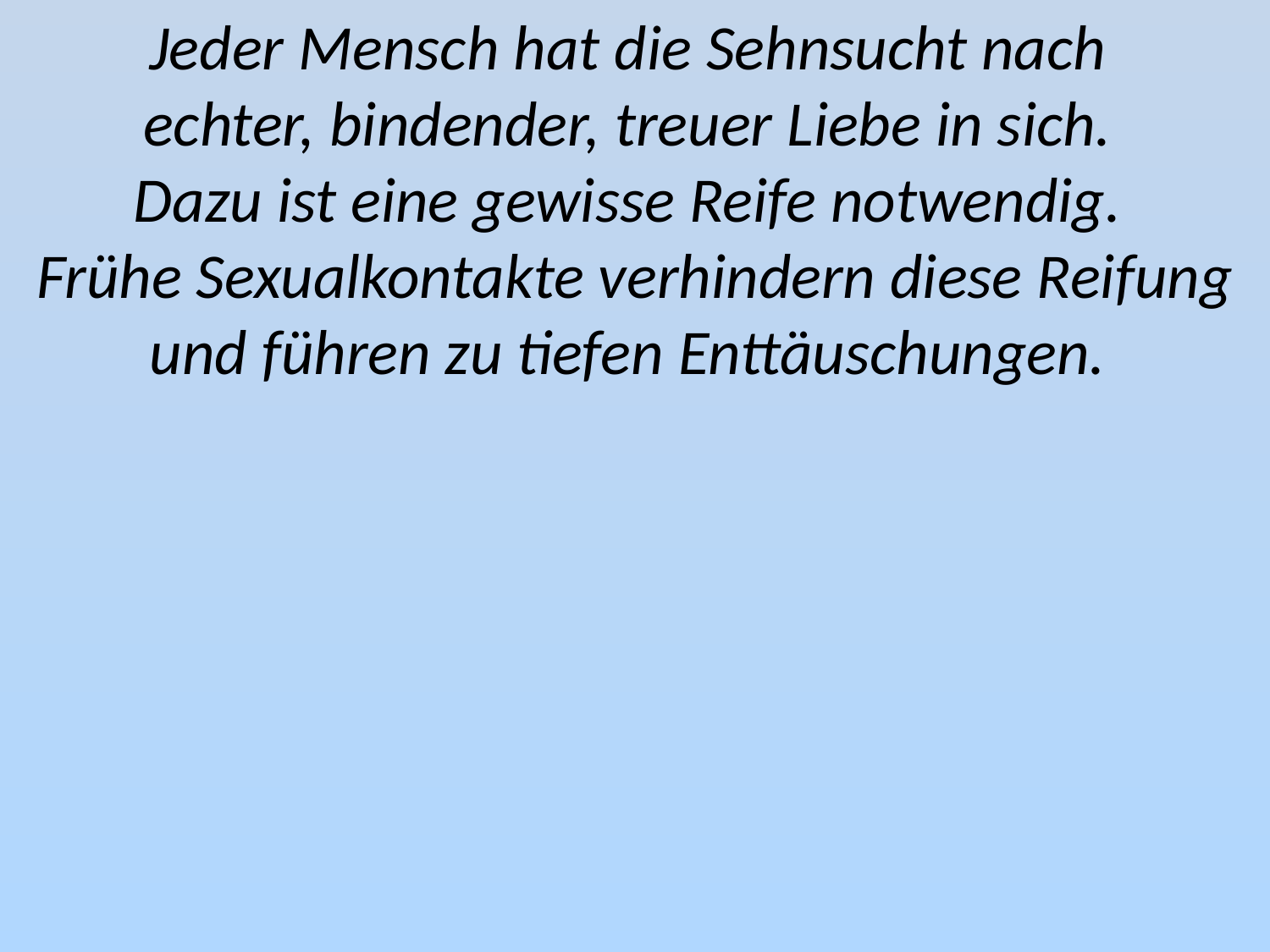

Jeder Mensch hat die Sehnsucht nach
echter, bindender, treuer Liebe in sich.
Dazu ist eine gewisse Reife notwendig.
Frühe Sexualkontakte verhindern diese Reifung und führen zu tiefen Enttäuschungen.